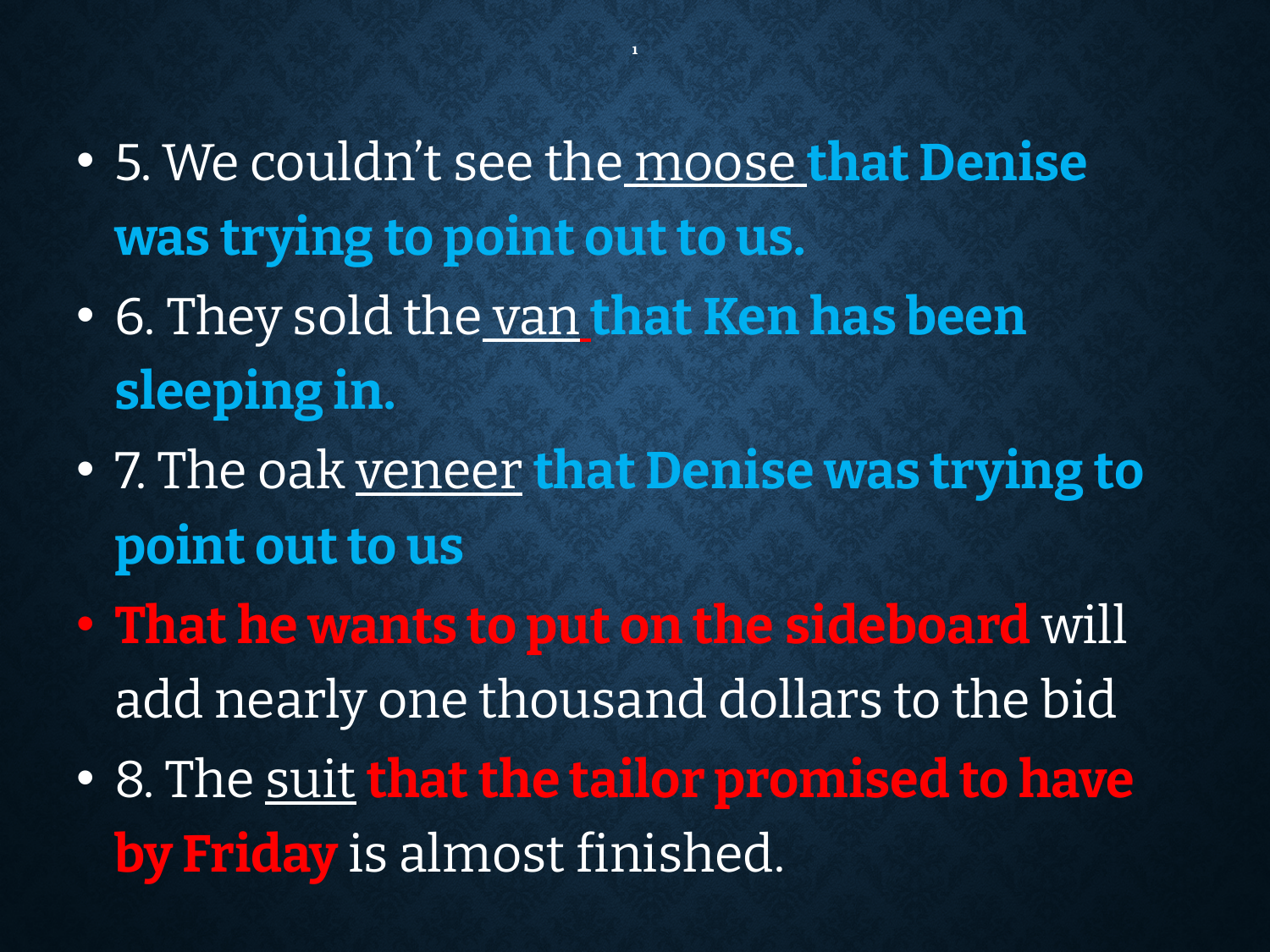

# 1

5. We couldn’t see the moose that Denise was trying to point out to us.
6. They sold the van that Ken has been sleeping in.
7. The oak veneer that Denise was trying to point out to us
That he wants to put on the sideboard will add nearly one thousand dollars to the bid
8. The suit that the tailor promised to have by Friday is almost finished.